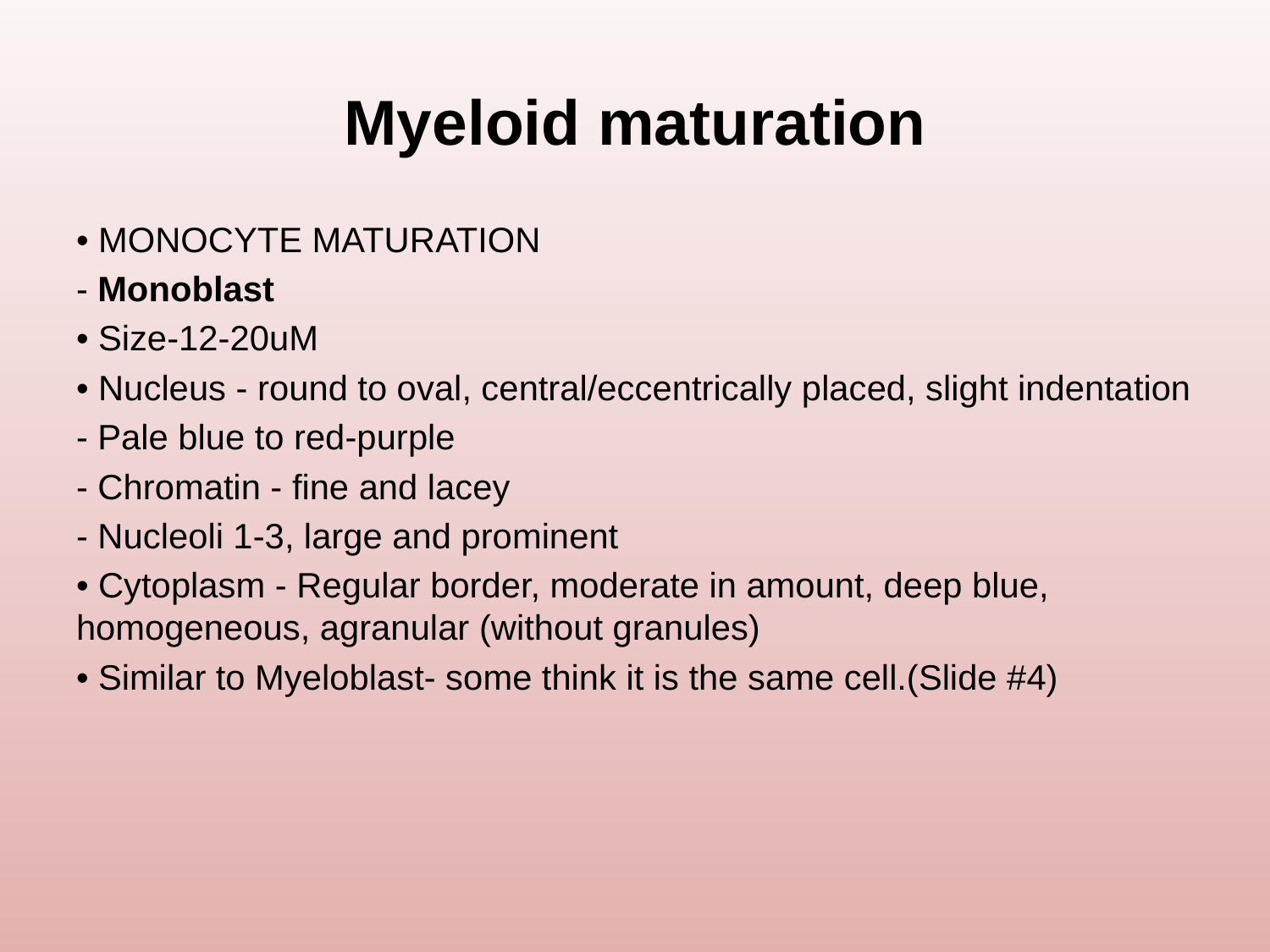

# Myeloid maturation
• MONOCYTE MATURATION
- Monoblast
• Size-12-20uM
• Nucleus - round to oval, central/eccentrically placed, slight indentation
- Pale blue to red-purple
- Chromatin - fine and lacey
- Nucleoli 1-3, large and prominent
• Cytoplasm - Regular border, moderate in amount, deep blue, homogeneous, agranular (without granules)
• Similar to Myeloblast- some think it is the same cell.(Slide #4)